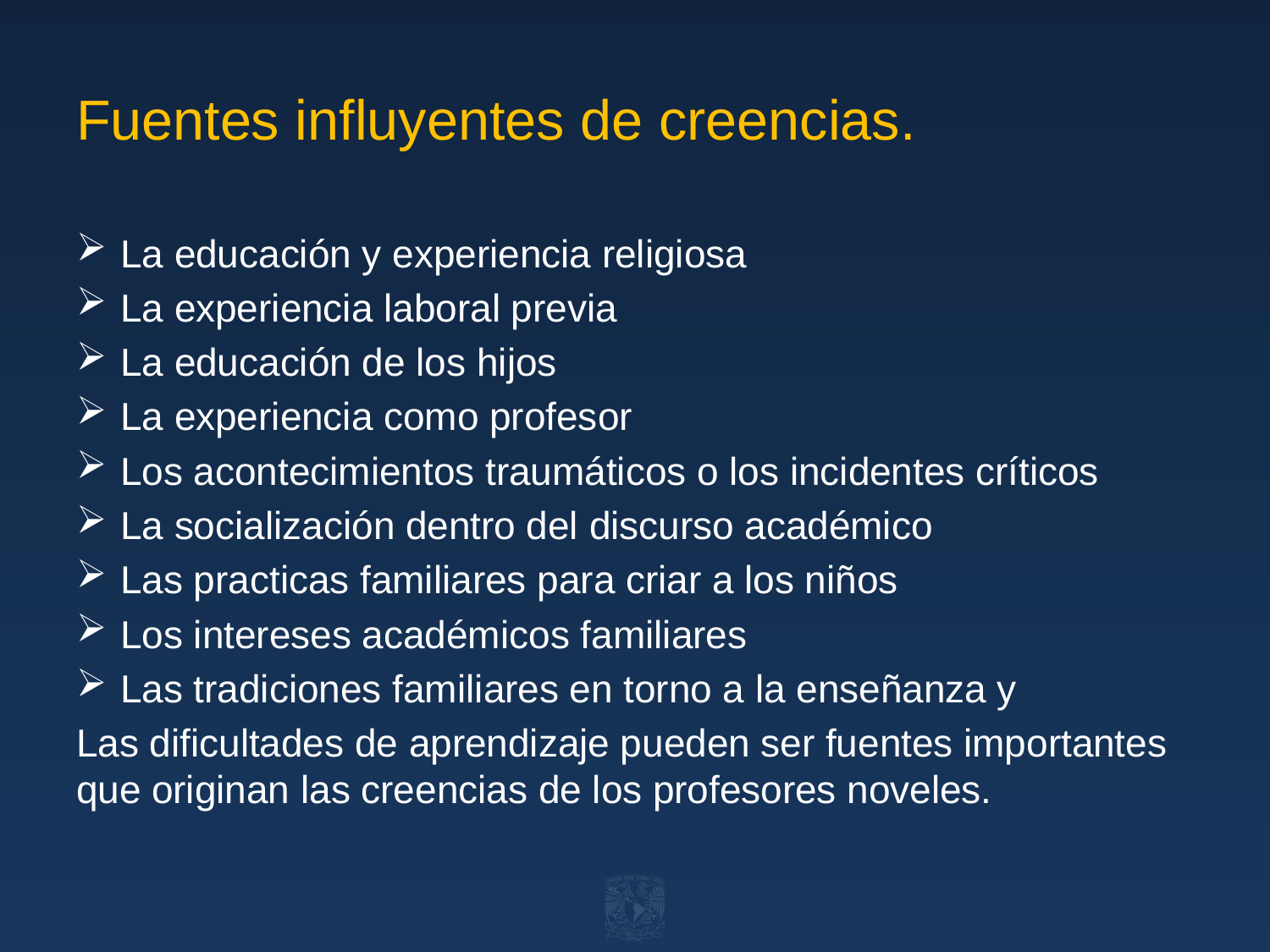

# Fuentes influyentes de creencias.
La educación y experiencia religiosa
La experiencia laboral previa
La educación de los hijos
La experiencia como profesor
Los acontecimientos traumáticos o los incidentes críticos
La socialización dentro del discurso académico
Las practicas familiares para criar a los niños
Los intereses académicos familiares
Las tradiciones familiares en torno a la enseñanza y
Las dificultades de aprendizaje pueden ser fuentes importantes que originan las creencias de los profesores noveles.